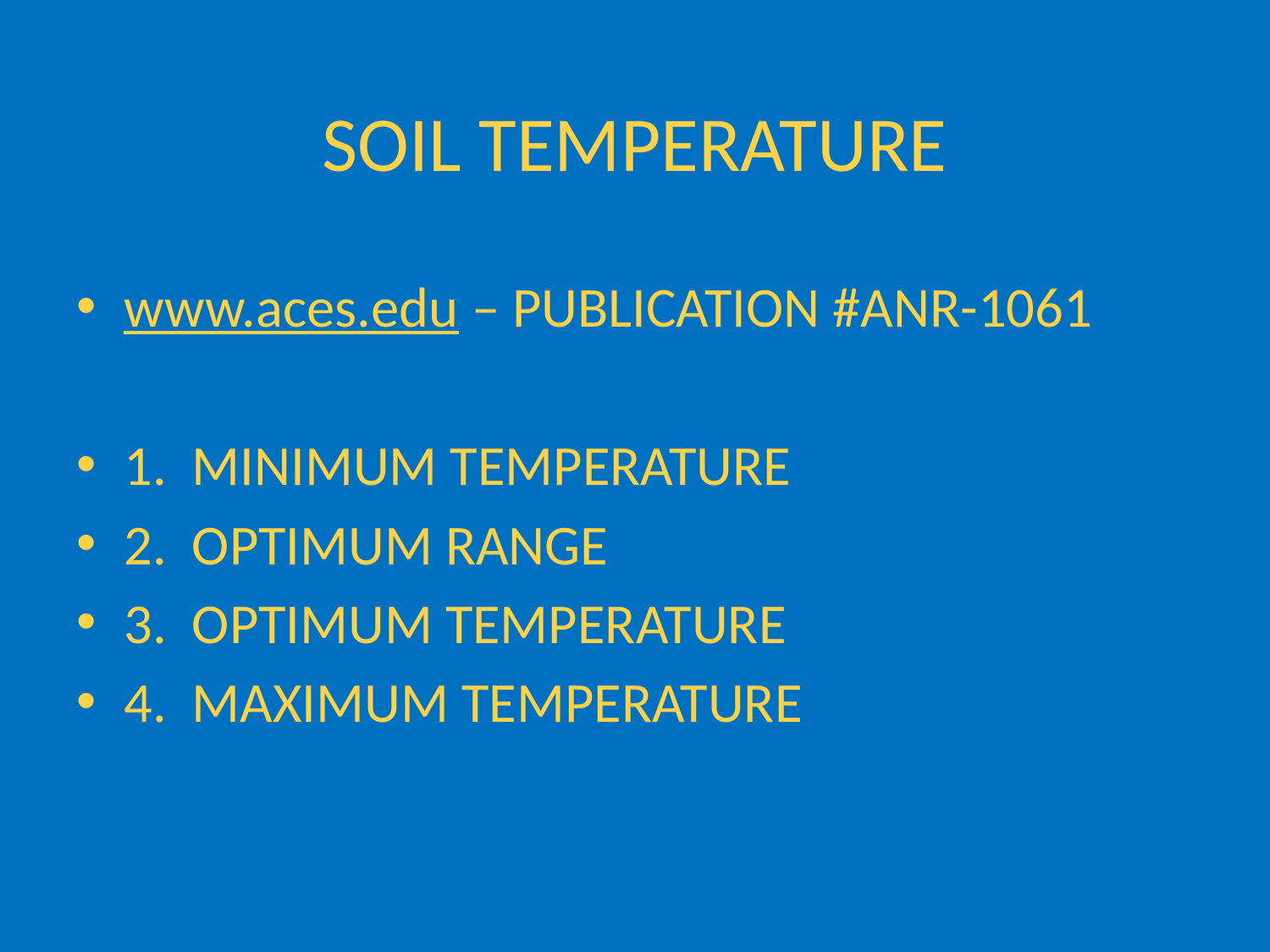

# SOIL TEMPERATURE
www.aces.edu – PUBLICATION #ANR-1061

1.  MINIMUM TEMPERATURE
2.  OPTIMUM RANGE
3.  OPTIMUM TEMPERATURE
4.  MAXIMUM TEMPERATURE